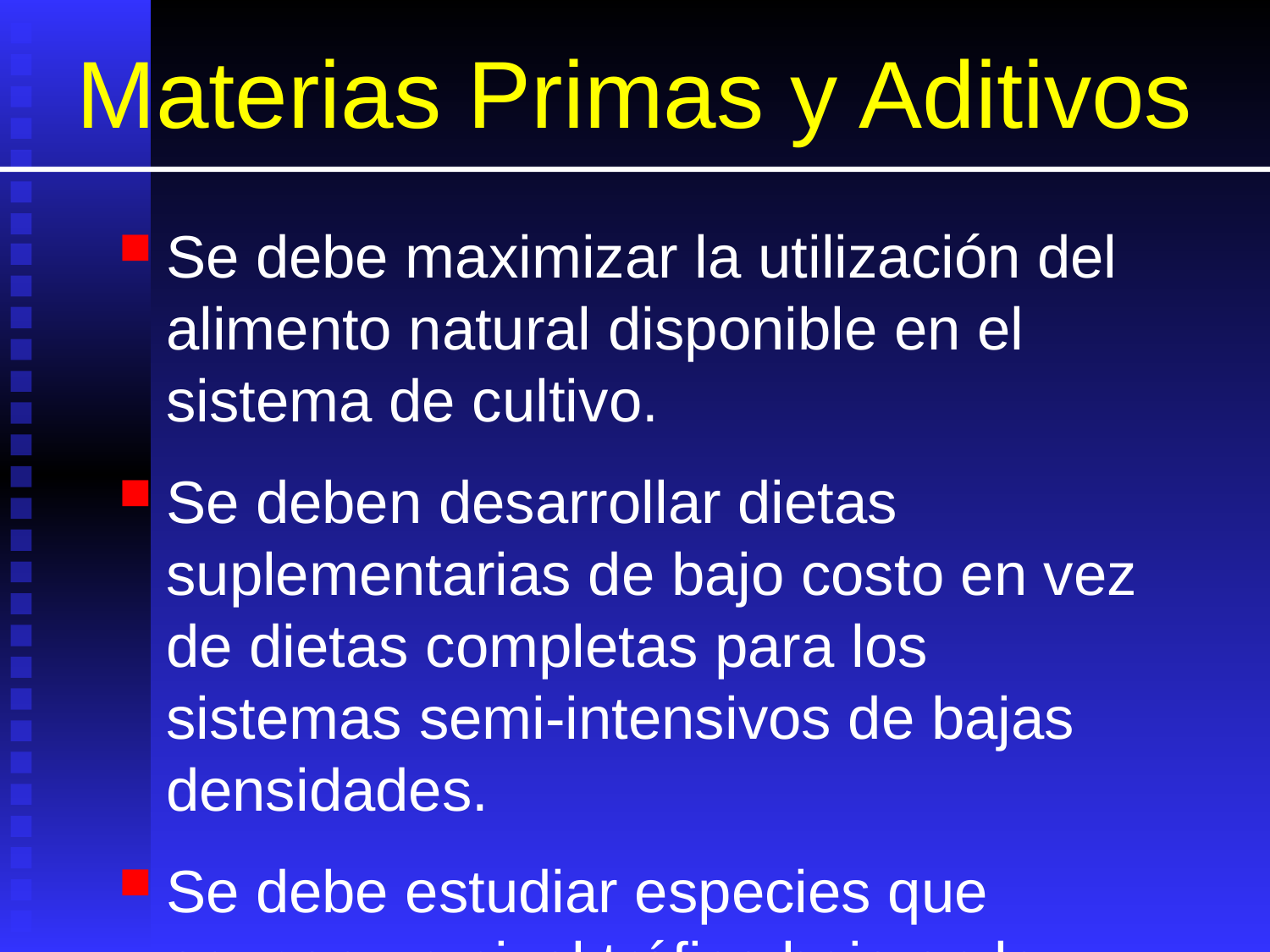

# Materias Primas y Aditivos

Se debe maximizar la utilización del alimento natural disponible en el sistema de cultivo.
Se deben desarrollar dietas suplementarias de bajo costo en vez de dietas completas para los sistemas semi-intensivos de bajas densidades.
Se debe estudiar especies que ocupen un nivel trófico bajo en la cadena alimenticia.